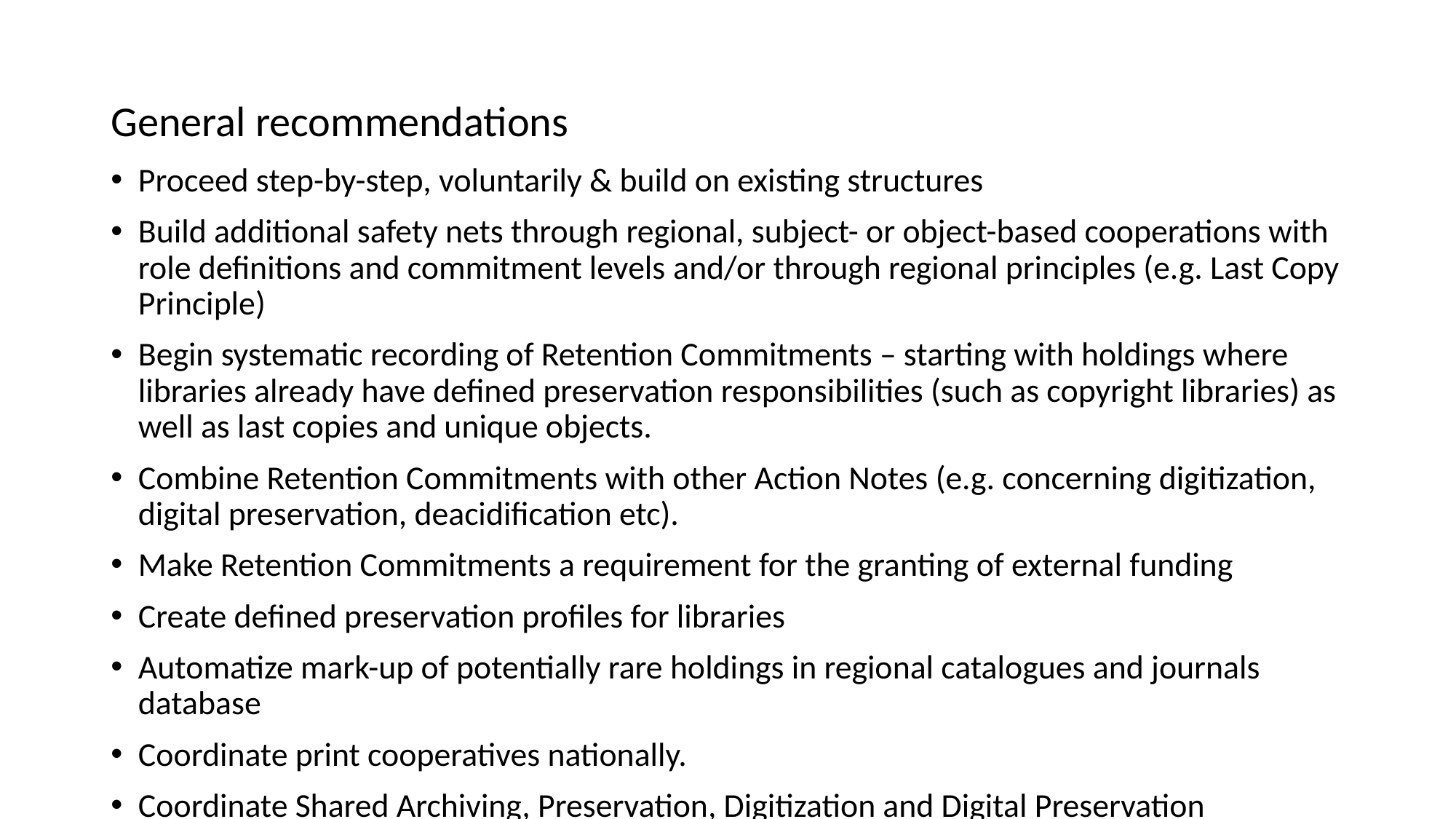

# General recommendations
Proceed step-by-step, voluntarily & build on existing structures
Build additional safety nets through regional, subject- or object-based cooperations with role definitions and commitment levels and/or through regional principles (e.g. Last Copy Principle)
Begin systematic recording of Retention Commitments – starting with holdings where libraries already have defined preservation responsibilities (such as copyright libraries) as well as last copies and unique objects.
Combine Retention Commitments with other Action Notes (e.g. concerning digitization, digital preservation, deacidification etc).
Make Retention Commitments a requirement for the granting of external funding
Create defined preservation profiles for libraries
Automatize mark-up of potentially rare holdings in regional catalogues and journals database
Coordinate print cooperatives nationally.
Coordinate Shared Archiving, Preservation, Digitization and Digital Preservation